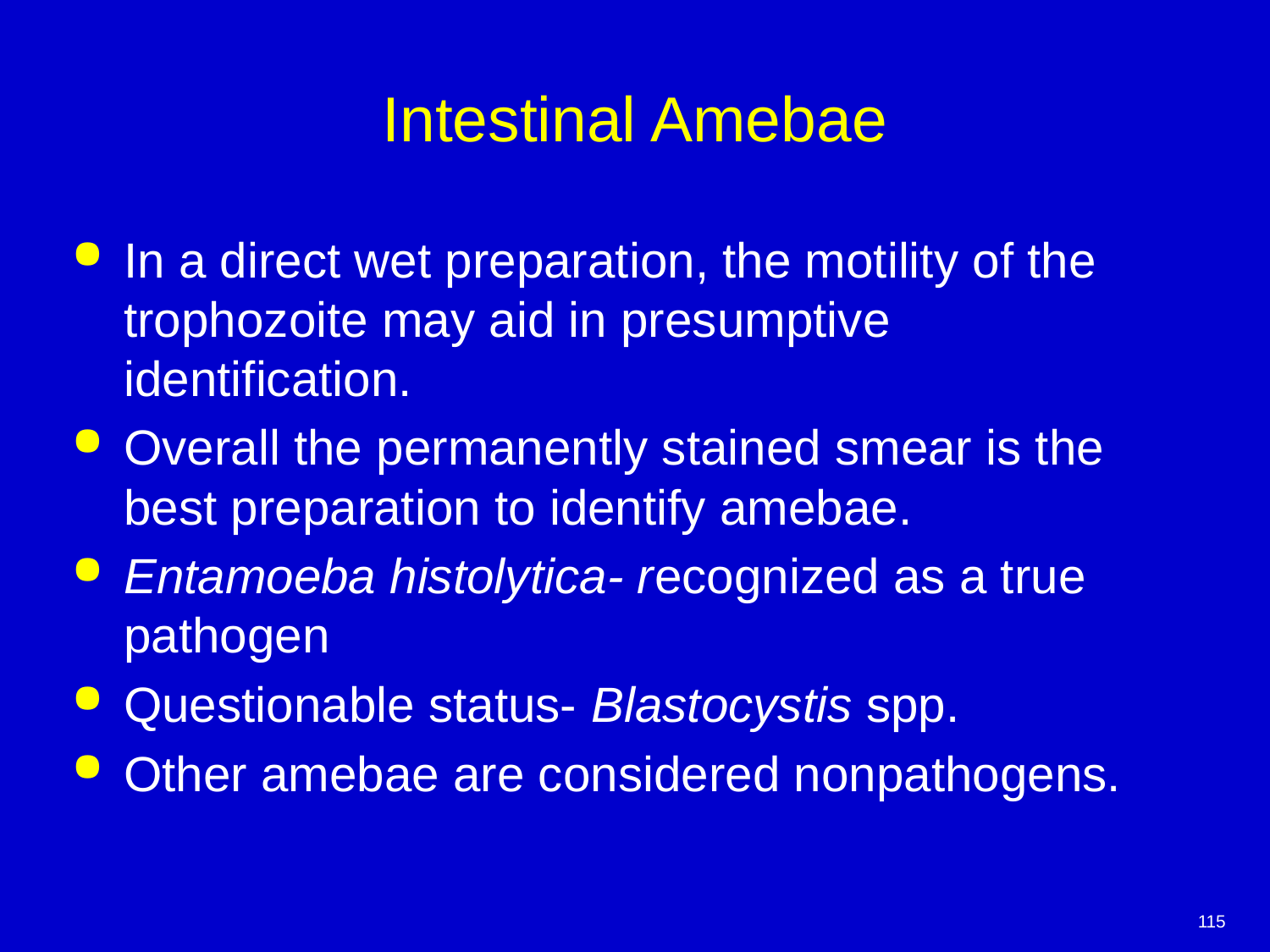

# Intestinal Amebae
In a direct wet preparation, the motility of the trophozoite may aid in presumptive identification.
Overall the permanently stained smear is the best preparation to identify amebae.
Entamoeba histolytica- recognized as a true pathogen
Questionable status- Blastocystis spp.
Other amebae are considered nonpathogens.